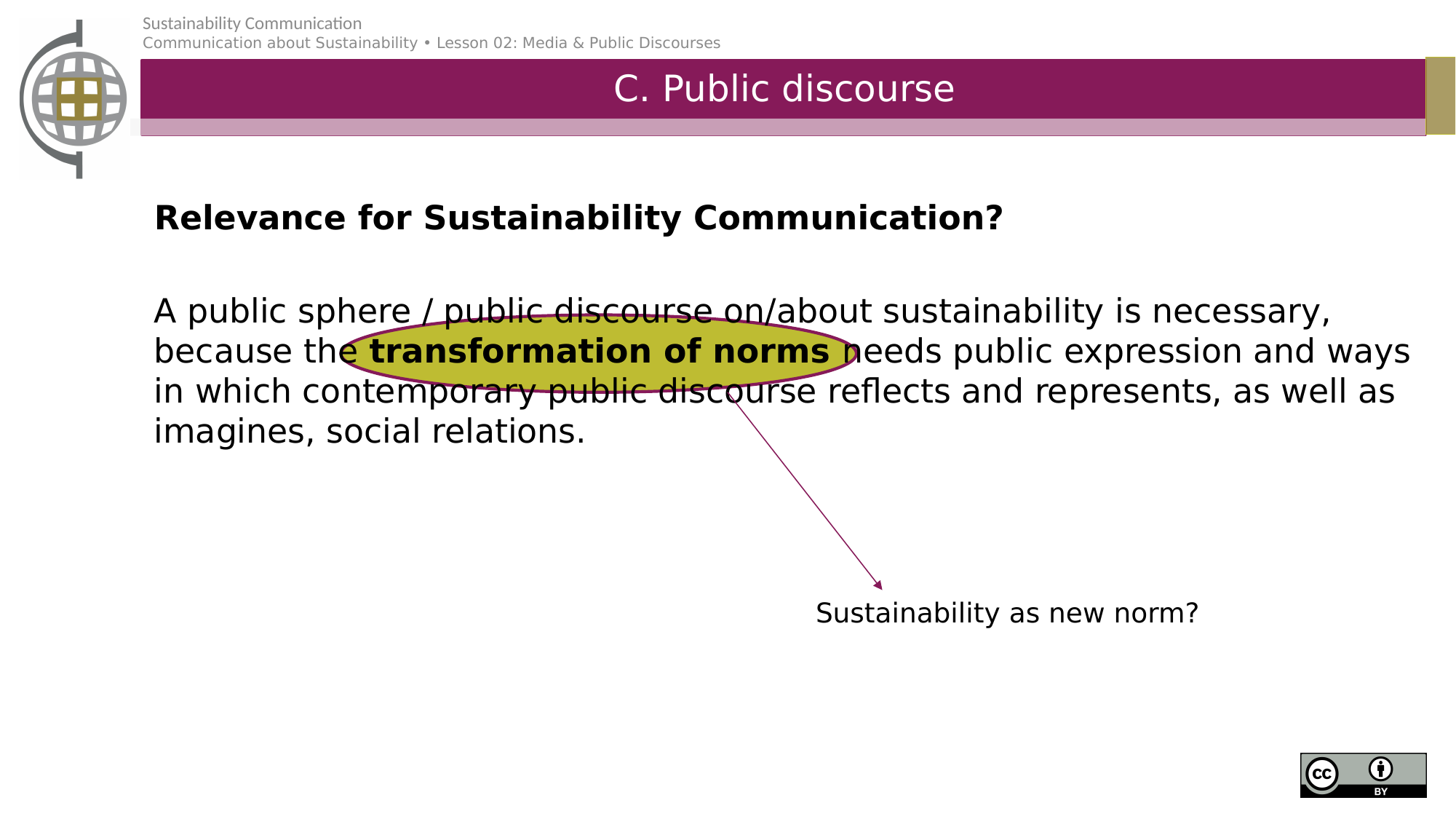

# C. Public discourse
Relevance for Sustainability Communication?

A public sphere / public discourse on/about sustainability is necessary, because the transformation of norms needs public expression and ways in which contemporary public discourse reflects and represents, as well as imagines, social relations.

Sustainability as new norm?